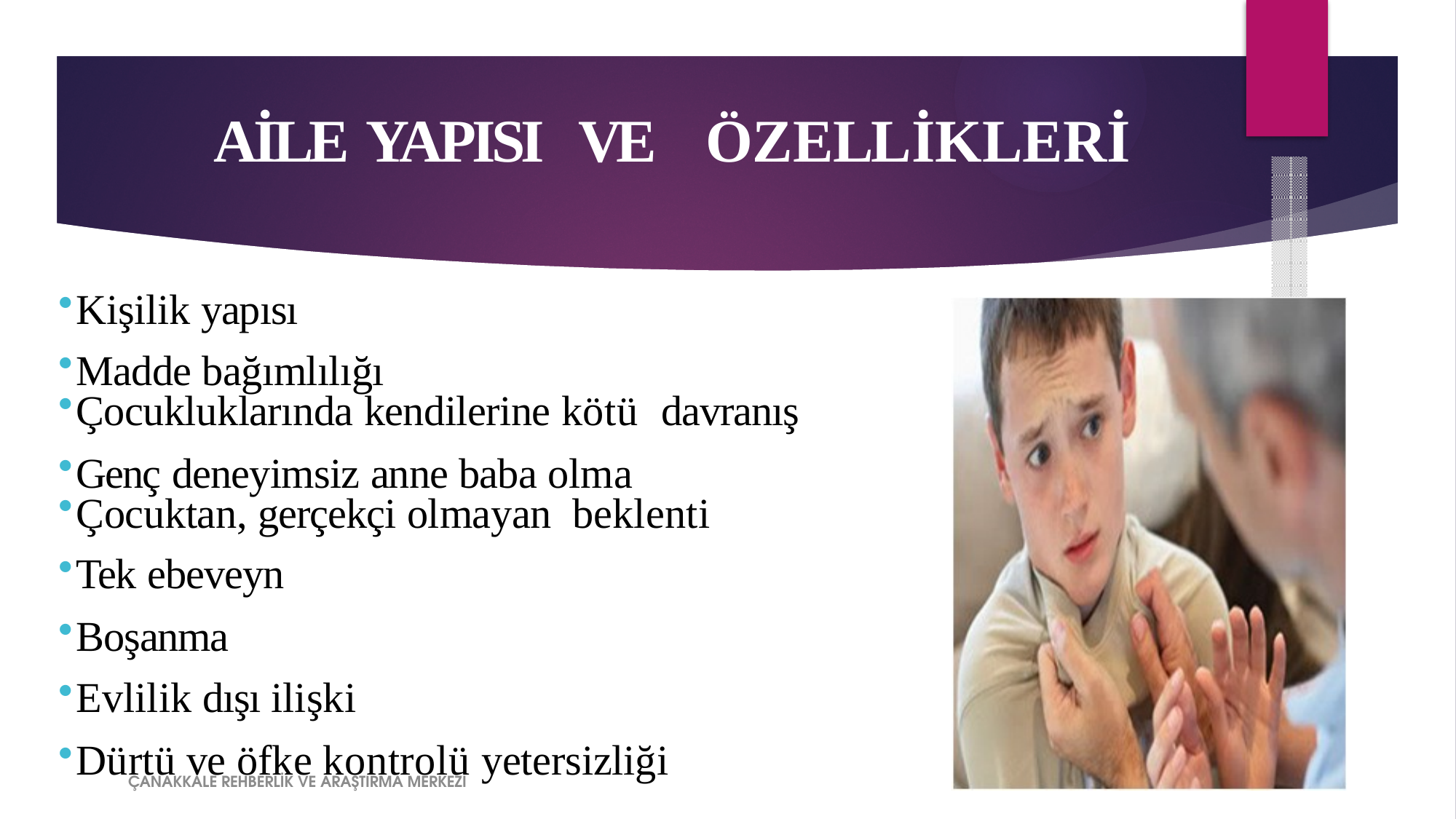

AİLE  YAPISI   VE     ÖZELLİKLERİ

Kişilik yapısı
Madde bağımlılığı
Çocukluklarında kendilerine kötü  davranış
Genç deneyimsiz anne baba olma
Çocuktan, gerçekçi olmayan  beklenti
Tek ebeveyn
Boşanma
Evlilik dışı ilişki
Dürtü ve öfke kontrolü yetersizliği

ÇANAKKALE REHBERLİK VE ARAŞTIRMA MERKEZİ